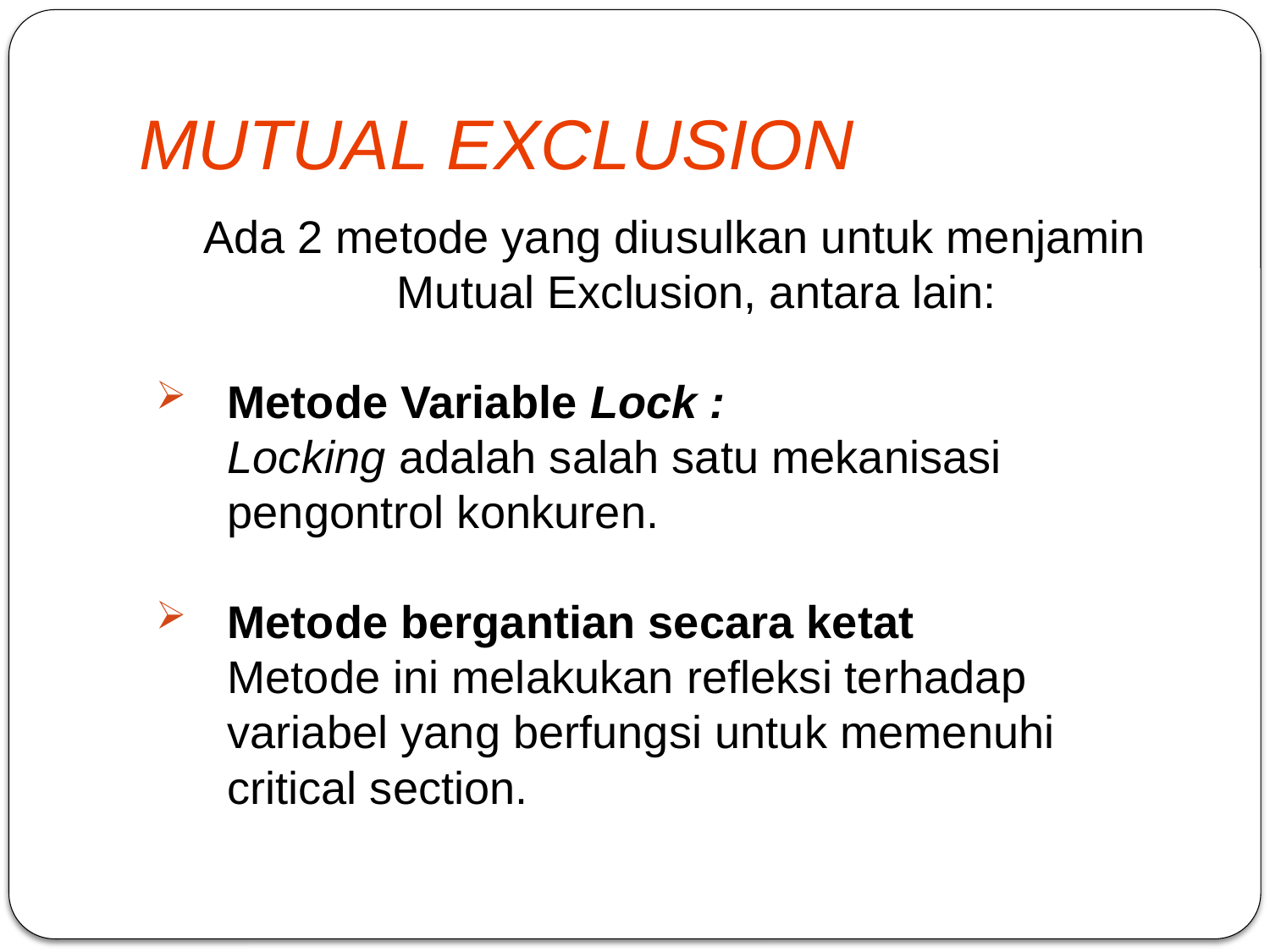

# MUTUAL EXCLUSION
Ada 2 metode yang diusulkan untuk menjamin Mutual Exclusion, antara lain:

Metode Variable Lock :
	Locking adalah salah satu mekanisasi pengontrol konkuren.

Metode bergantian secara ketat
	Metode ini melakukan refleksi terhadap variabel yang berfungsi untuk memenuhi critical section.